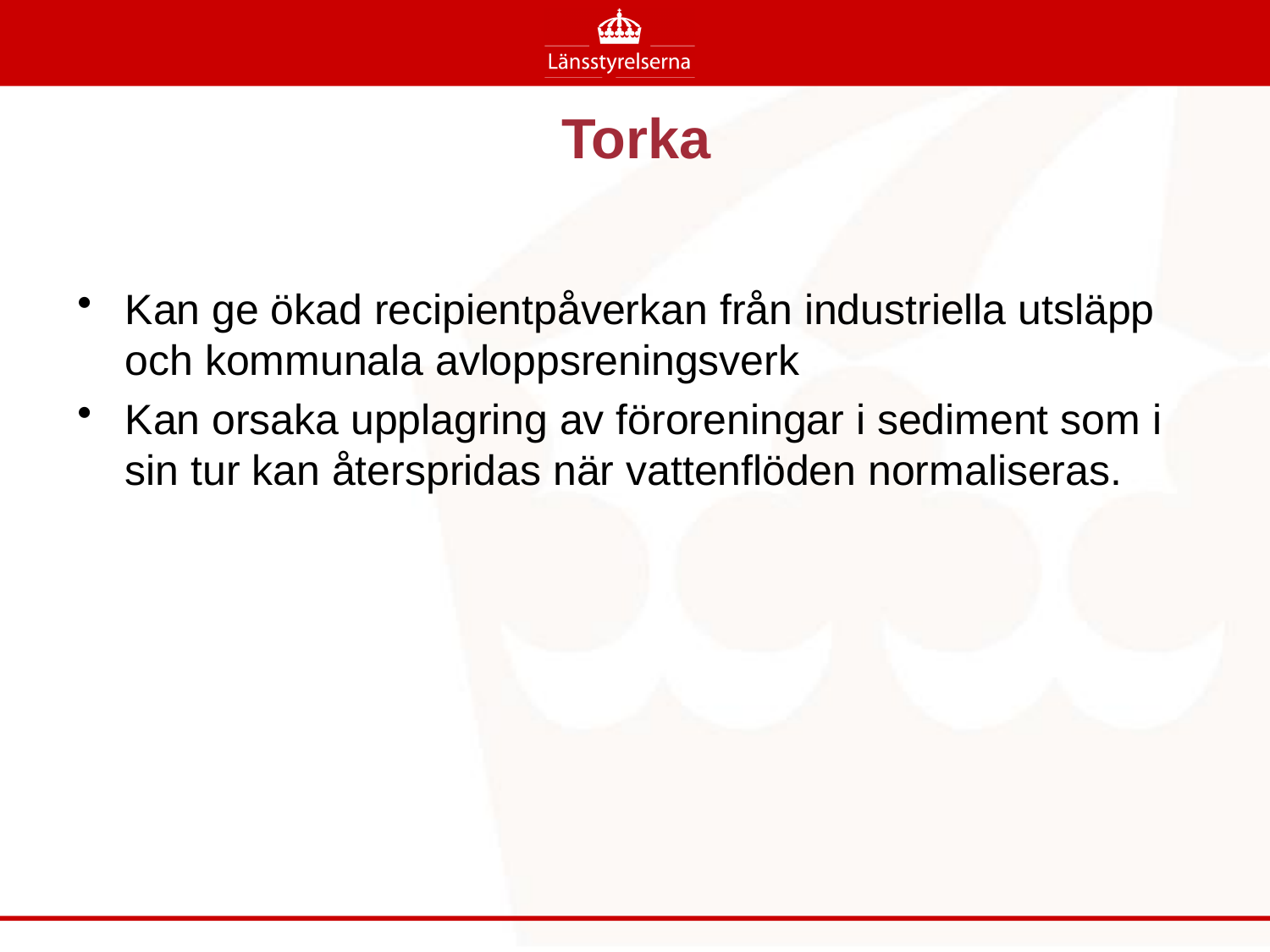

# Torka
Kan ge ökad recipientpåverkan från industriella utsläpp och kommunala avloppsreningsverk
Kan orsaka upplagring av föroreningar i sediment som i sin tur kan återspridas när vattenflöden normaliseras.